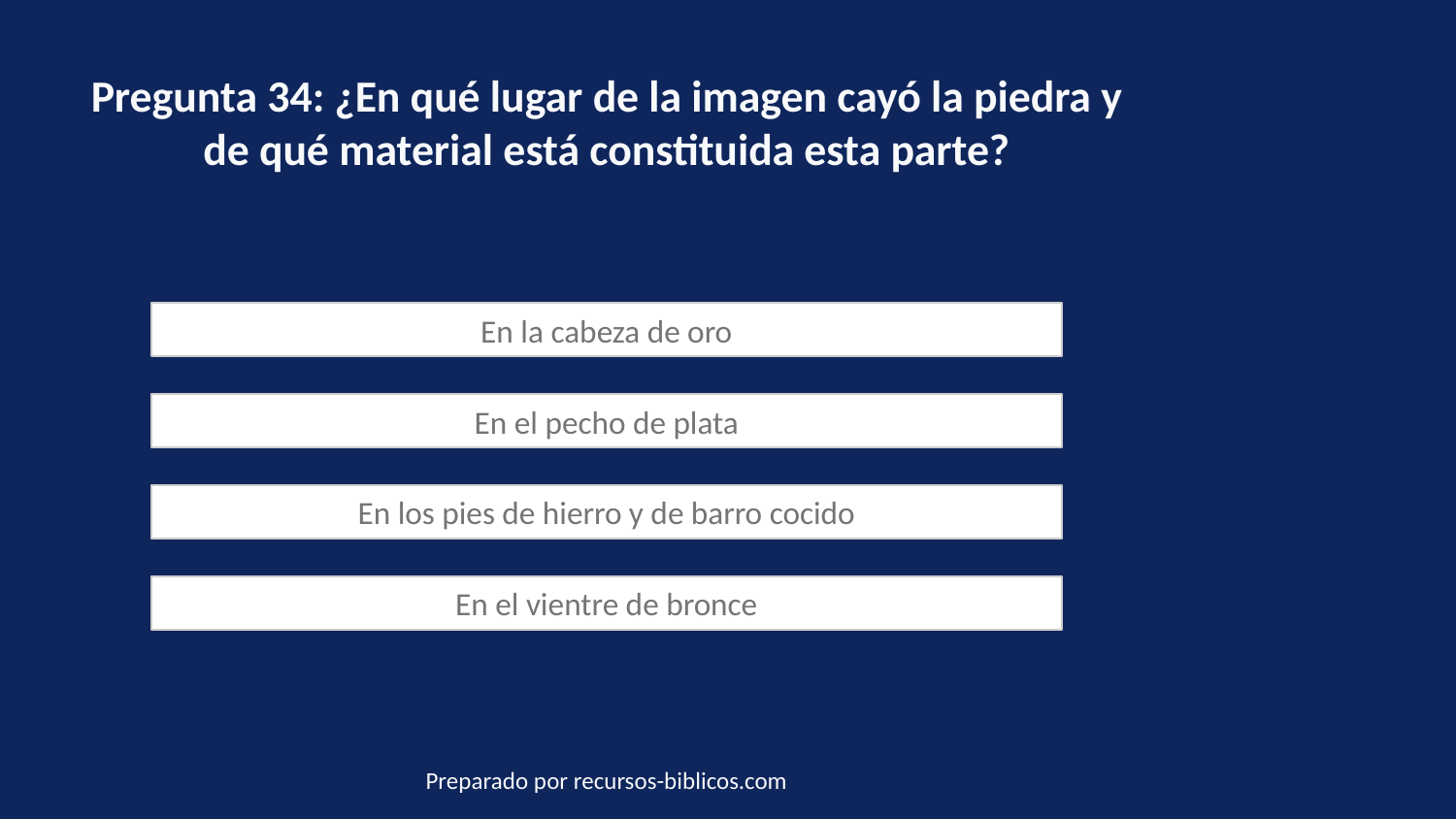

Pregunta 34: ¿En qué lugar de la imagen cayó la piedra y de qué material está constituida esta parte?
En la cabeza de oro
En el pecho de plata
En los pies de hierro y de barro cocido
En el vientre de bronce
Preparado por recursos-biblicos.com